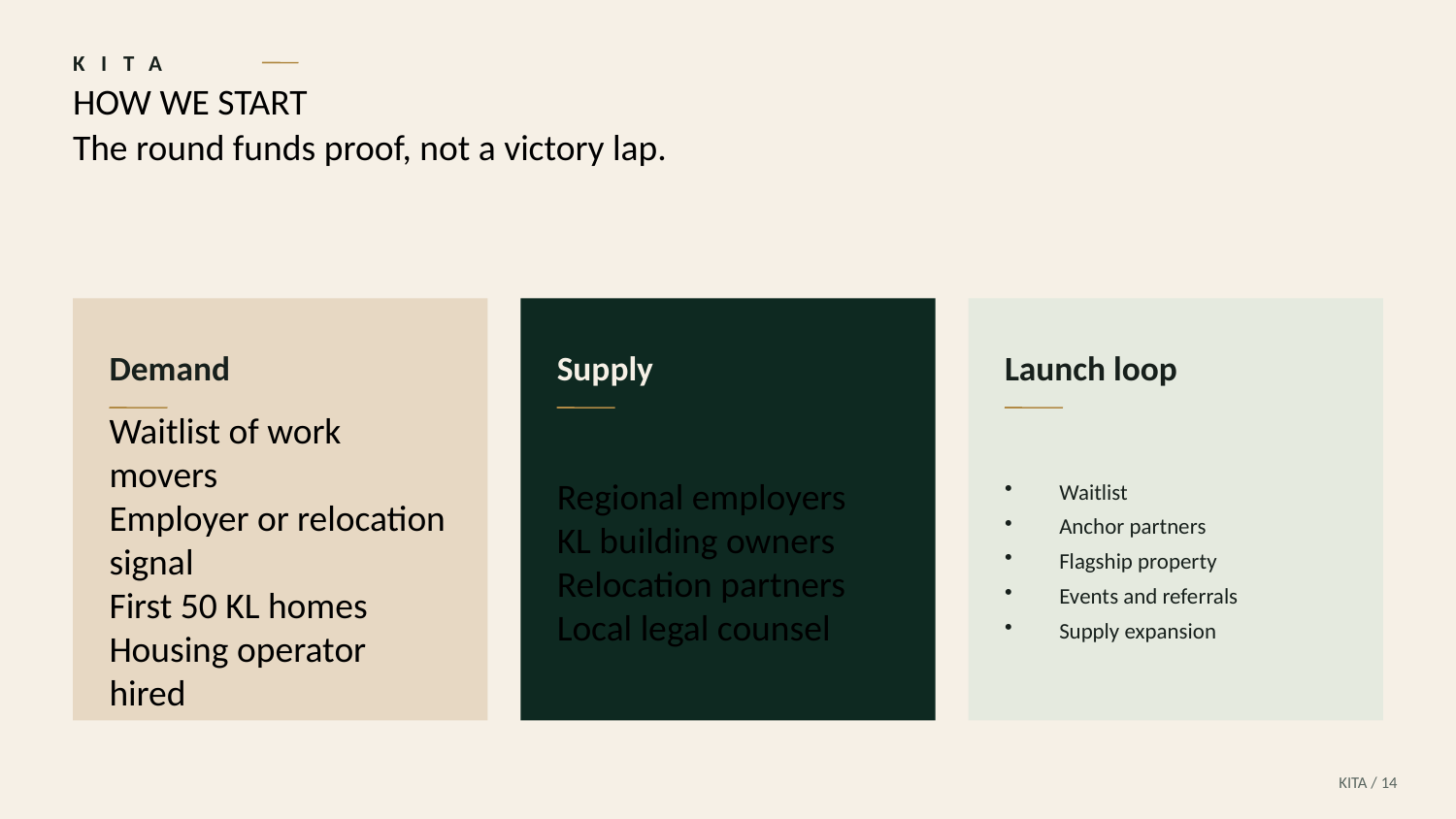

KITA

HOW WE START
The round funds proof, not a victory lap.

Demand
Supply
Launch loop

Waitlist of work movers
Employer or relocation signal
First 50 KL homes
Housing operator hired
Regional employers
KL building owners
Relocation partners
Local legal counsel
Waitlist
Anchor partners
Flagship property
Events and referrals
Supply expansion
KITA / 14